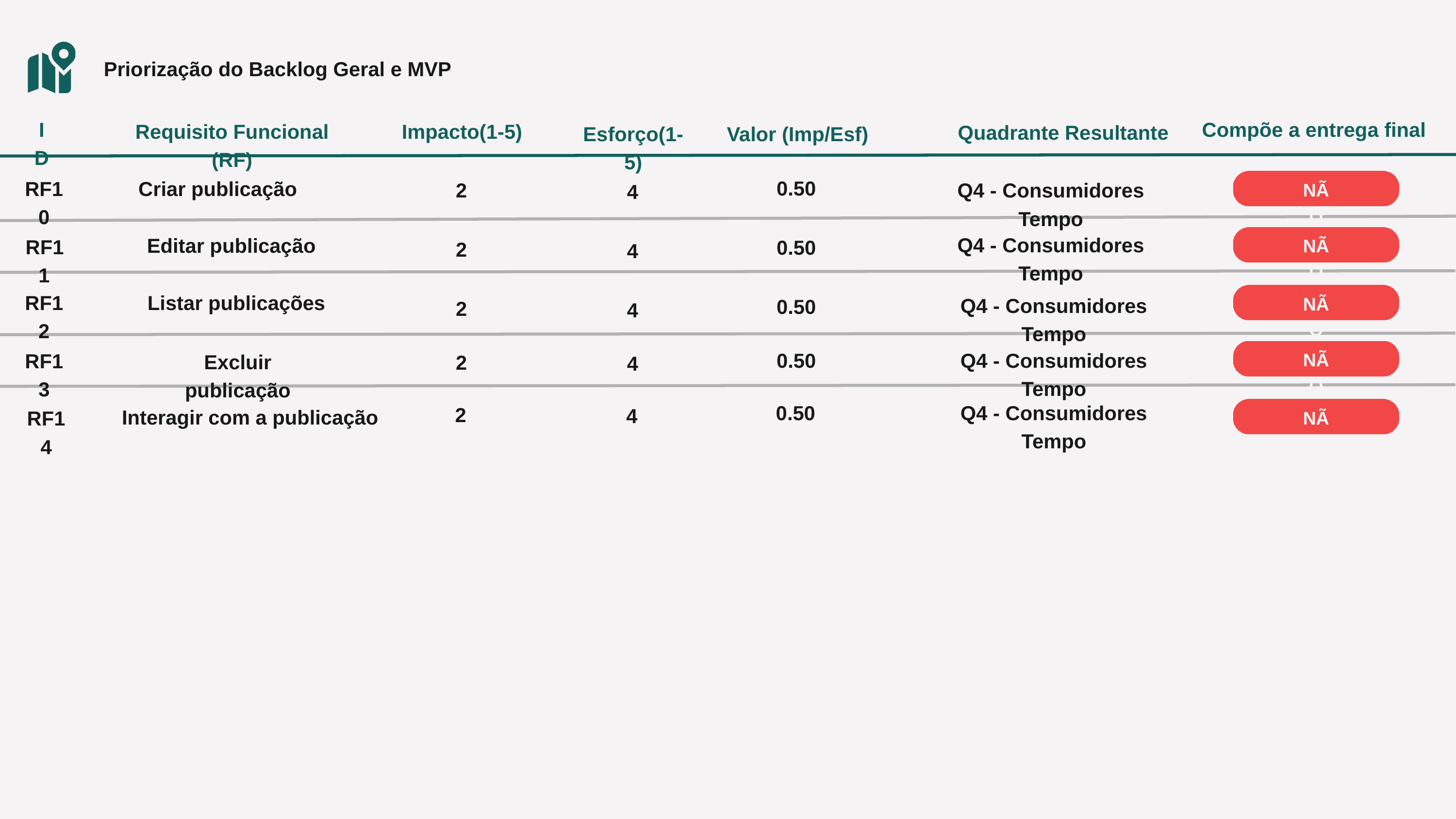

Priorização do Backlog Geral e MVP
ID
Compõe a entrega final
Requisito Funcional (RF)
Impacto(1-5)
Quadrante Resultante
Esforço(1-5)
Valor (Imp/Esf)

0.50
RF10
Criar publicação
2
Q4 - Consumidores Tempo
4
NÃO

Q4 - Consumidores Tempo
Editar publicação
RF11
0.50
NÃO
2
4

RF12
Listar publicações
Q4 - Consumidores Tempo
NÃO
0.50
2
4

0.50
Q4 - Consumidores Tempo
RF13
NÃO
Excluir publicação
2
4

0.50
Q4 - Consumidores Tempo
2

4

Interagir com a publicação
RF14
NÃO